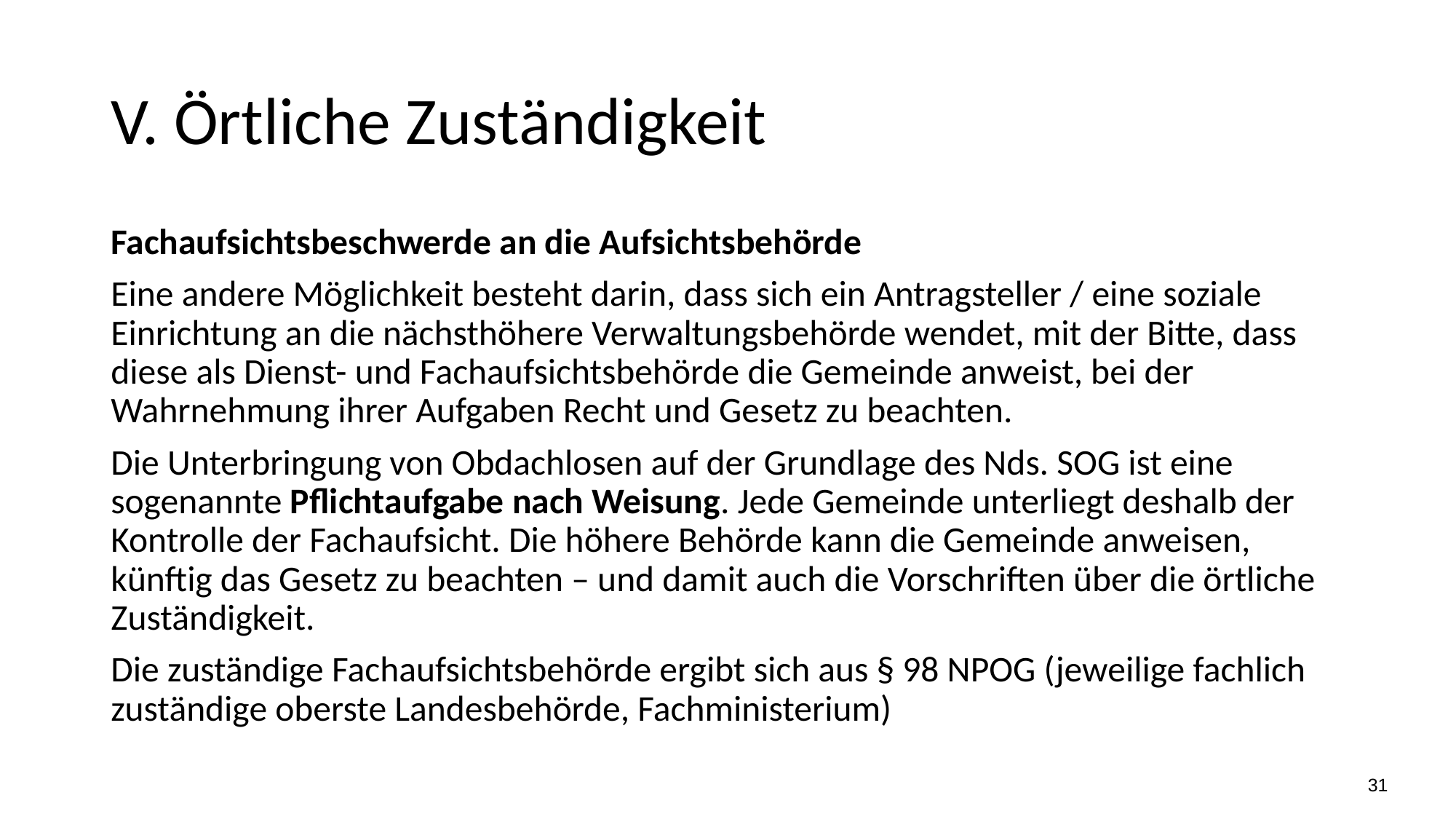

# V. Örtliche Zuständigkeit
Fachaufsichtsbeschwerde an die Aufsichtsbehörde
Eine andere Möglichkeit besteht darin, dass sich ein Antragsteller / eine soziale Einrichtung an die nächsthöhere Verwaltungsbehörde wendet, mit der Bitte, dass diese als Dienst- und Fachaufsichtsbehörde die Gemeinde anweist, bei der Wahrnehmung ihrer Aufgaben Recht und Gesetz zu beachten.
Die Unterbringung von Obdachlosen auf der Grundlage des Nds. SOG ist eine sogenannte Pflichtaufgabe nach Weisung. Jede Gemeinde unterliegt deshalb der Kontrolle der Fachaufsicht. Die höhere Behörde kann die Gemeinde anweisen, künftig das Gesetz zu beachten – und damit auch die Vorschriften über die örtliche Zuständigkeit.
Die zuständige Fachaufsichtsbehörde ergibt sich aus § 98 NPOG (jeweilige fachlich zuständige oberste Landesbehörde, Fachministerium)

31